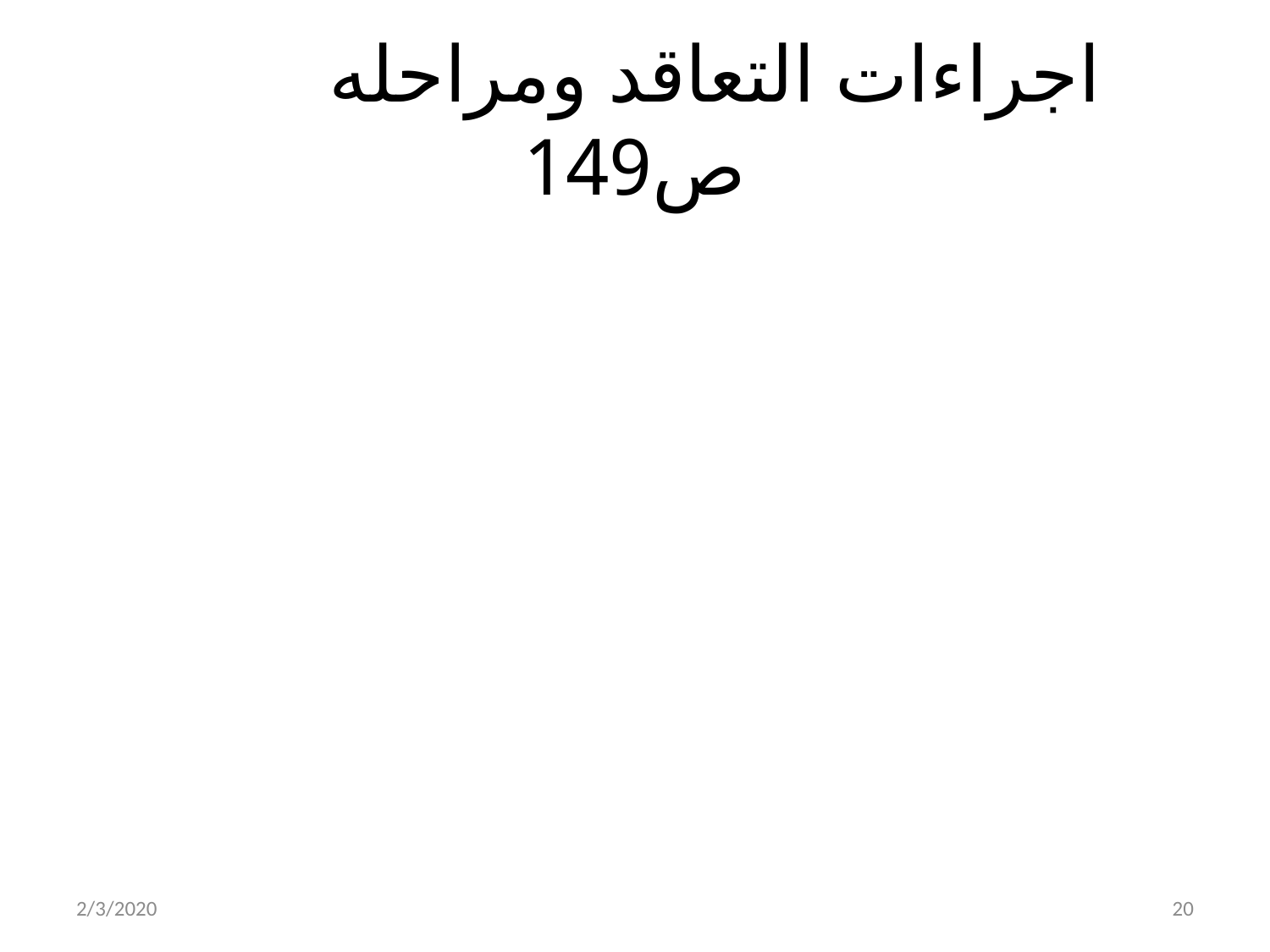

# اجراءات التعاقد ومراحله         ص149

2/3/2020

20